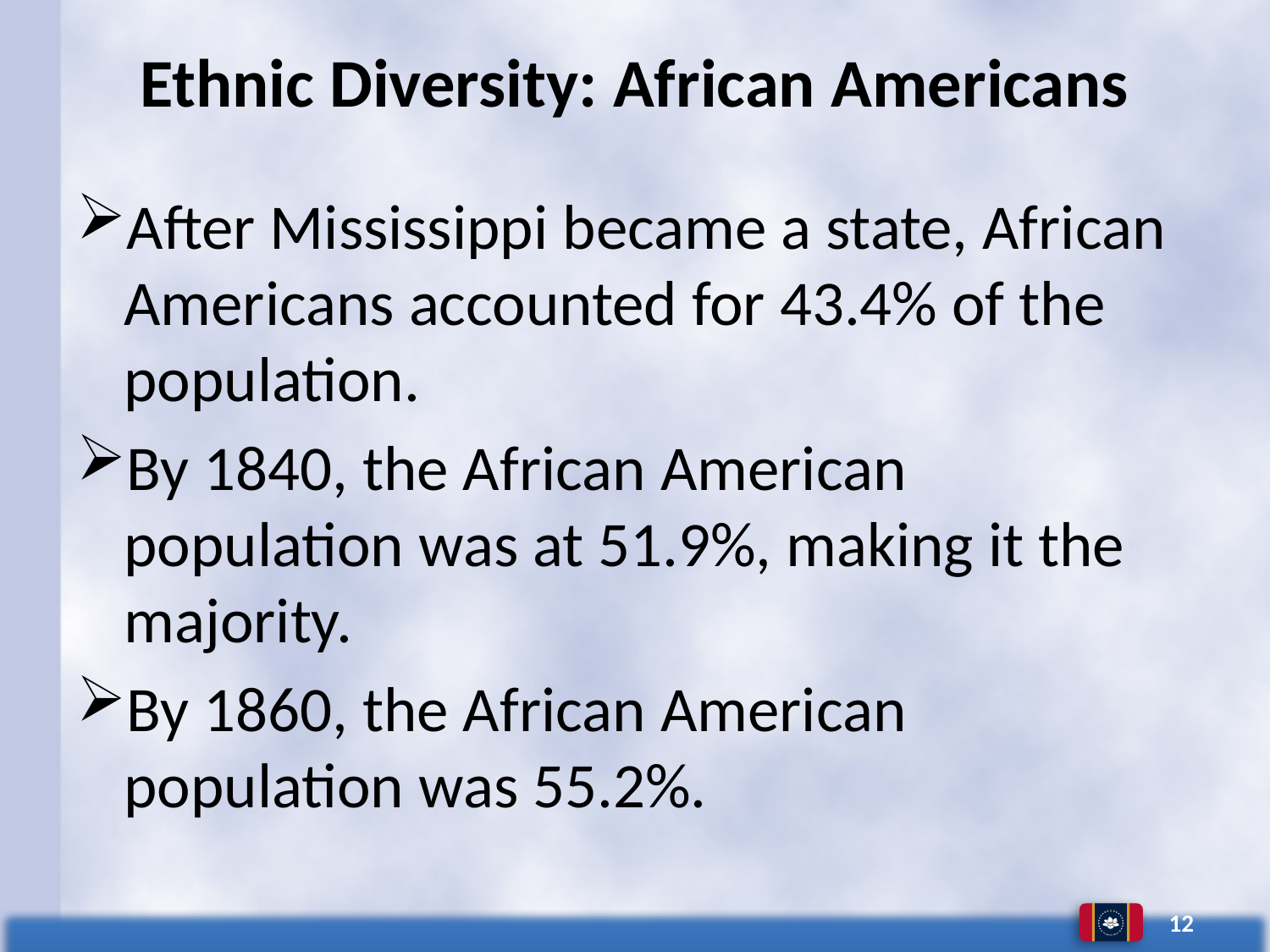

# Ethnic Diversity: African Americans
After Mississippi became a state, African Americans accounted for 43.4% of the population.
By 1840, the African American population was at 51.9%, making it the majority.
By 1860, the African American population was 55.2%.
12